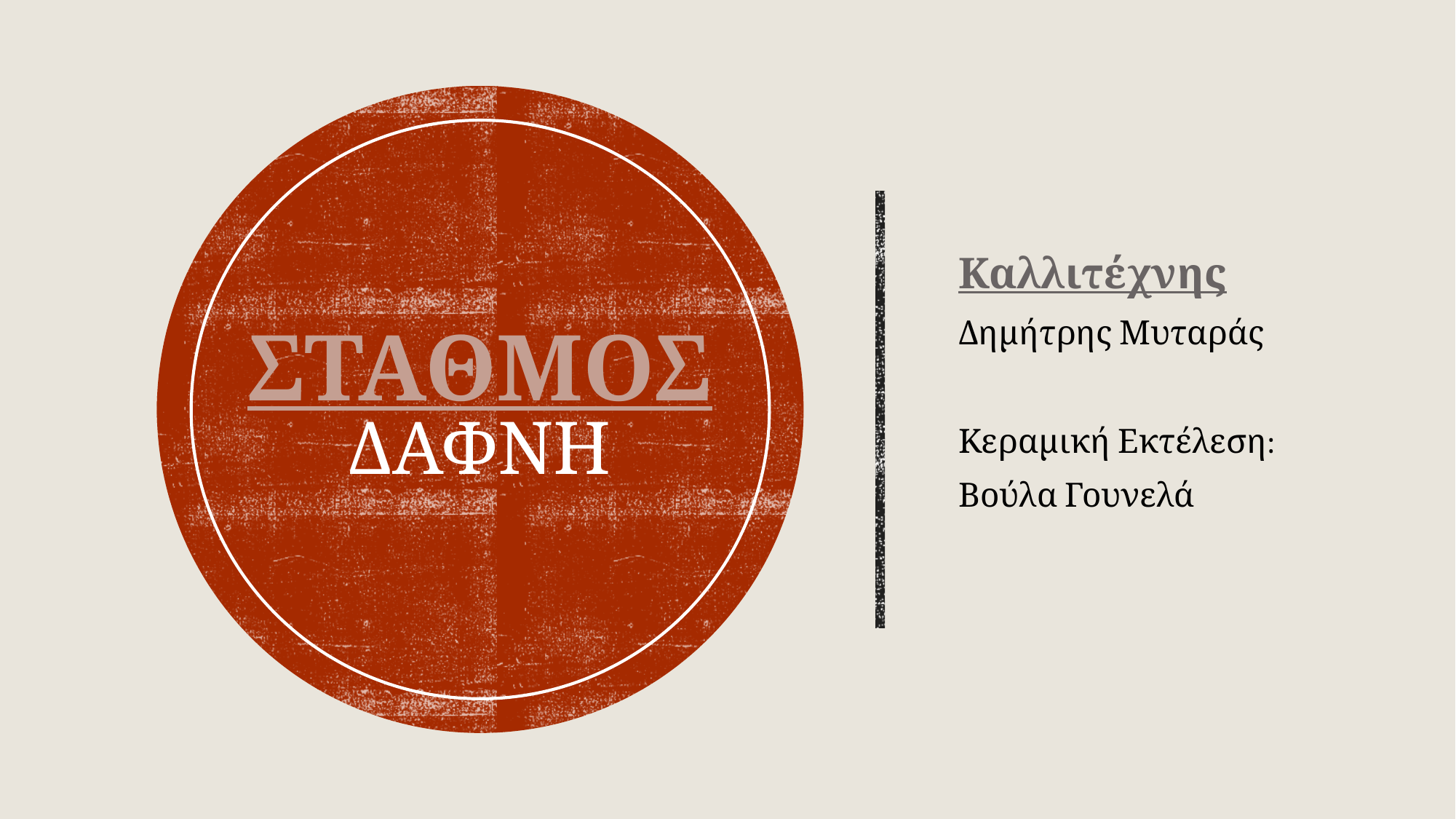

# ΣΤΑΘΜΟΣ Δαφνη
Καλλιτέχνης
Δημήτρης Μυταράς

Κεραμική Εκτέλεση:
Βούλα Γουνελά